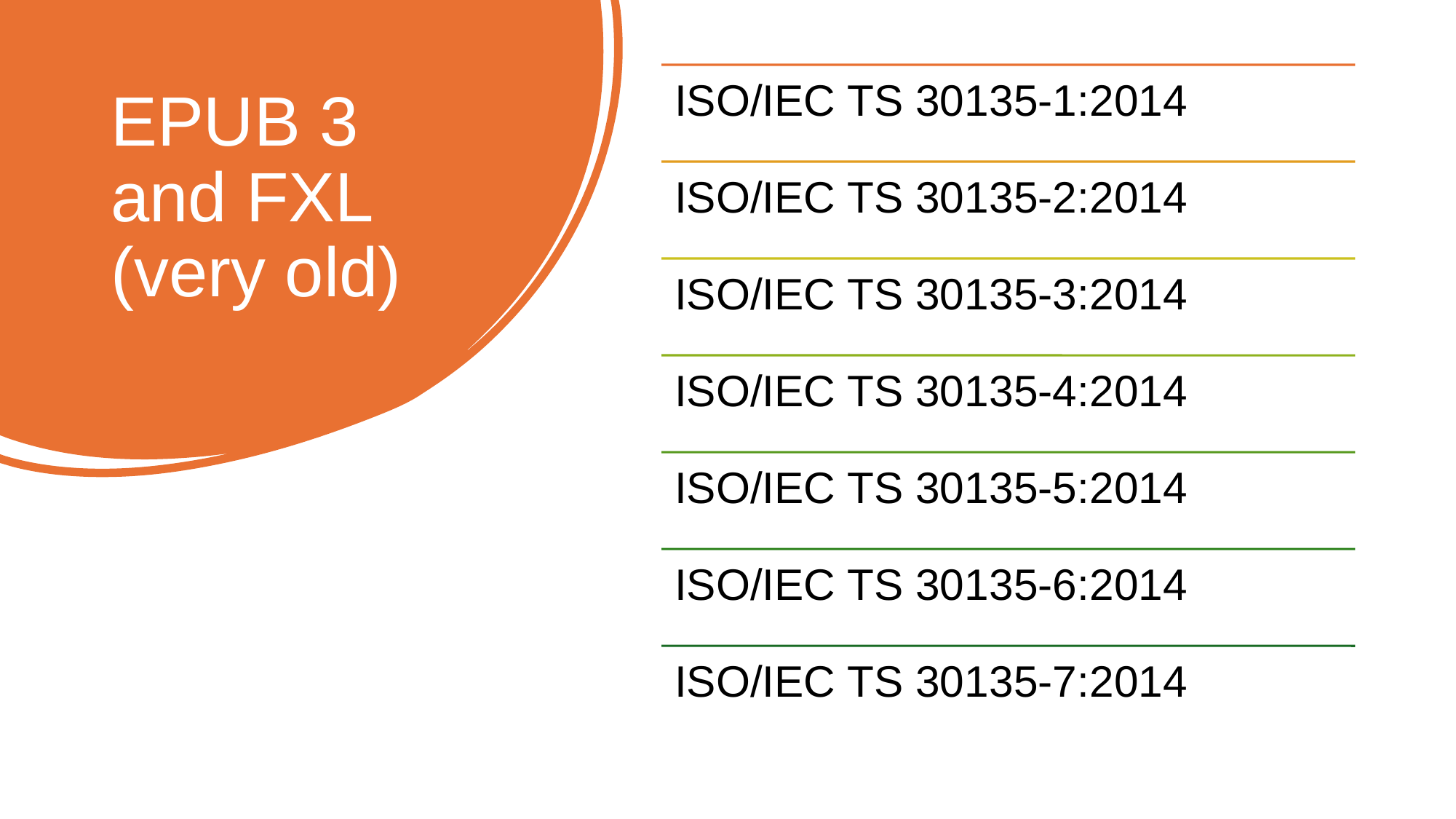

ISO/IEC TS 30135-1:2014
ISO/IEC TS 30135-2:2014
ISO/IEC TS 30135-3:2014
ISO/IEC TS 30135-4:2014
ISO/IEC TS 30135-5:2014
ISO/IEC TS 30135-6:2014
ISO/IEC TS 30135-7:2014
# EPUB 3 and FXL (very old)